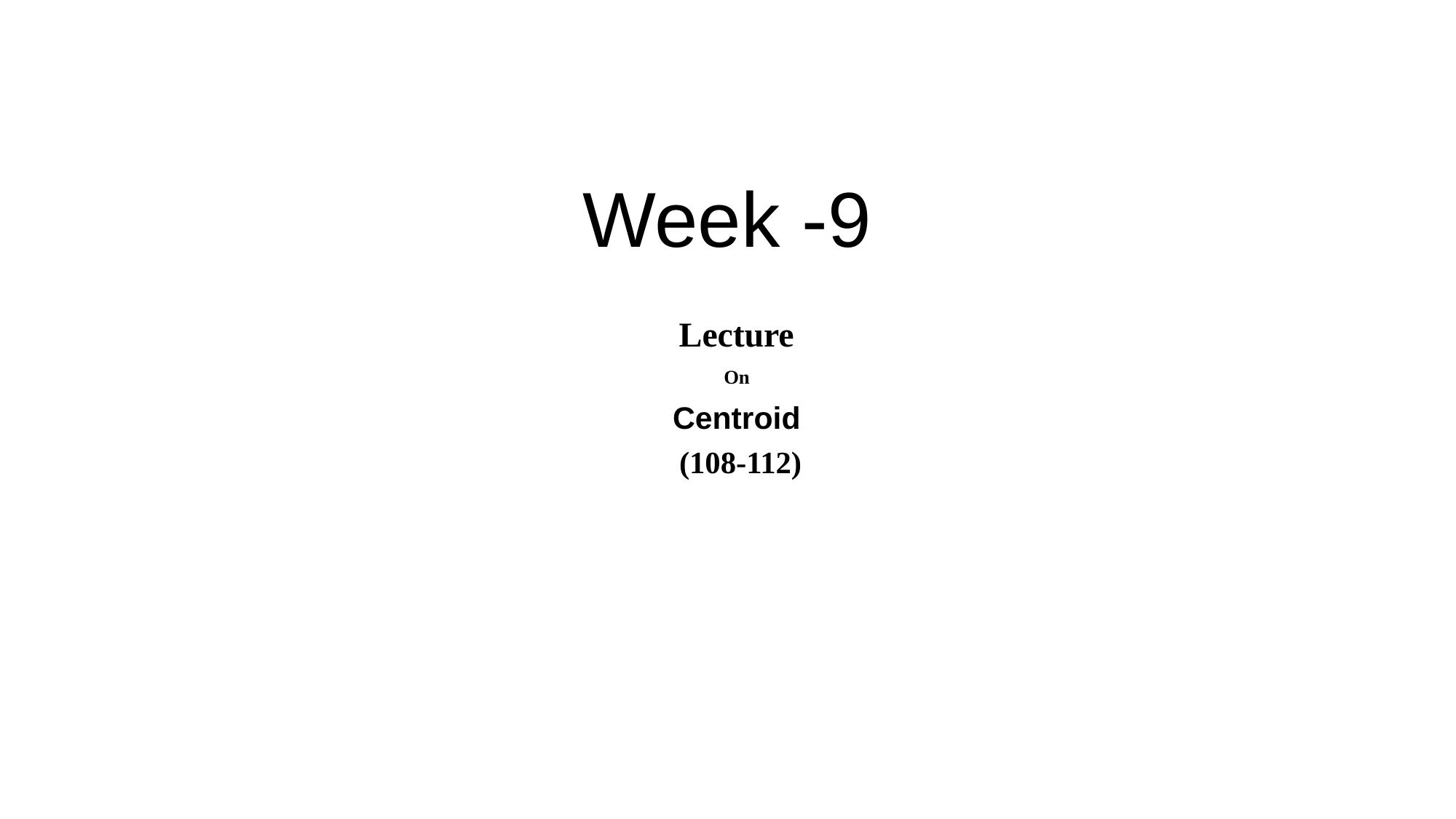

# Week -9
Lecture
On
Centroid
 (108-112)